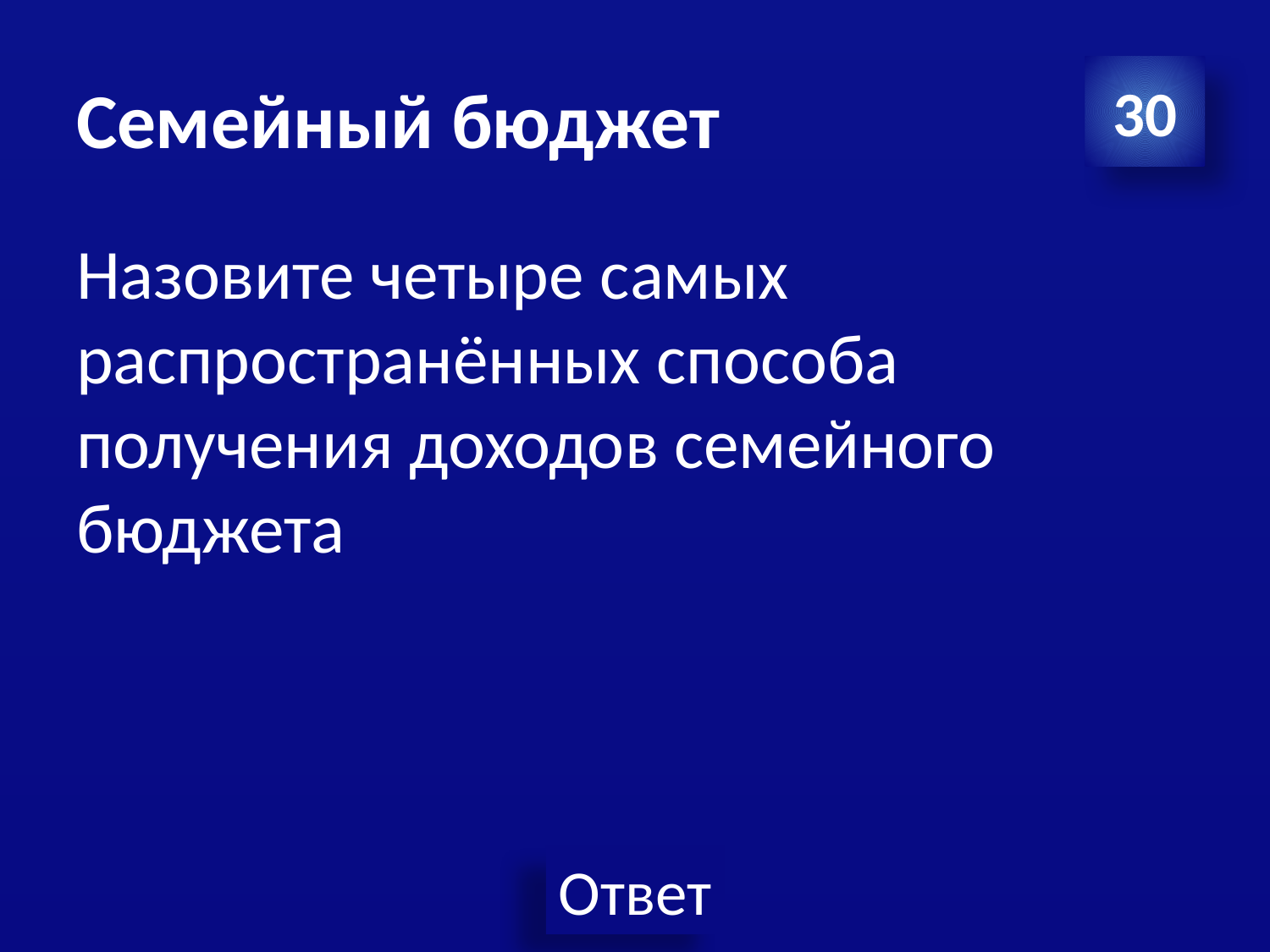

# Семейный бюджет
30
Назовите четыре самых распространённых способа получения доходов семейного бюджета